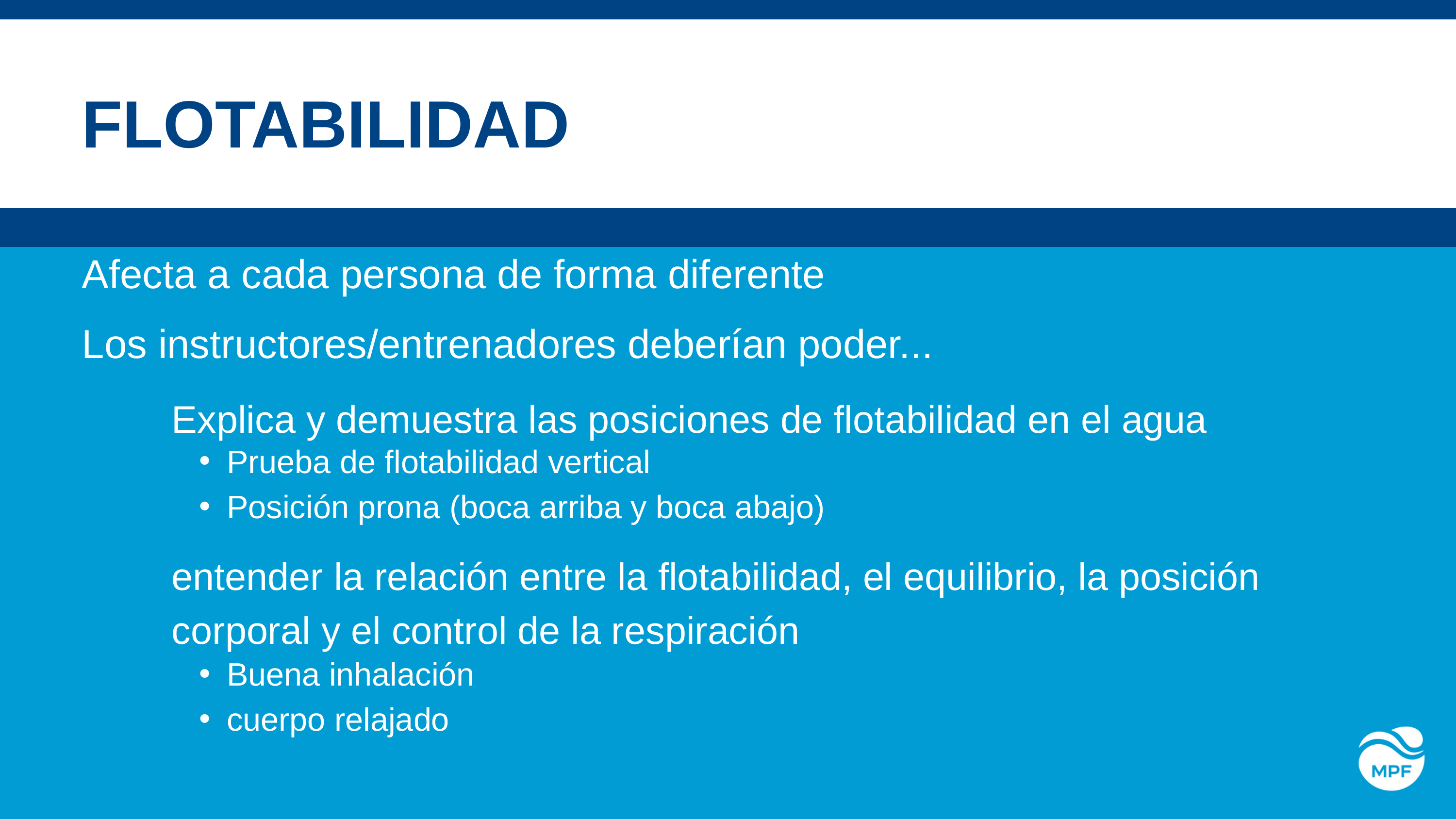

FLOTABILIDAD

Afecta a cada persona de forma diferente
Los instructores/entrenadores deberían poder...
Explica y demuestra las posiciones de flotabilidad en el agua

Prueba de flotabilidad vertical
Posición prona (boca arriba y boca abajo)
entender la relación entre la flotabilidad, el equilibrio, la posición corporal y el control de la respiración

Buena inhalación
cuerpo relajado